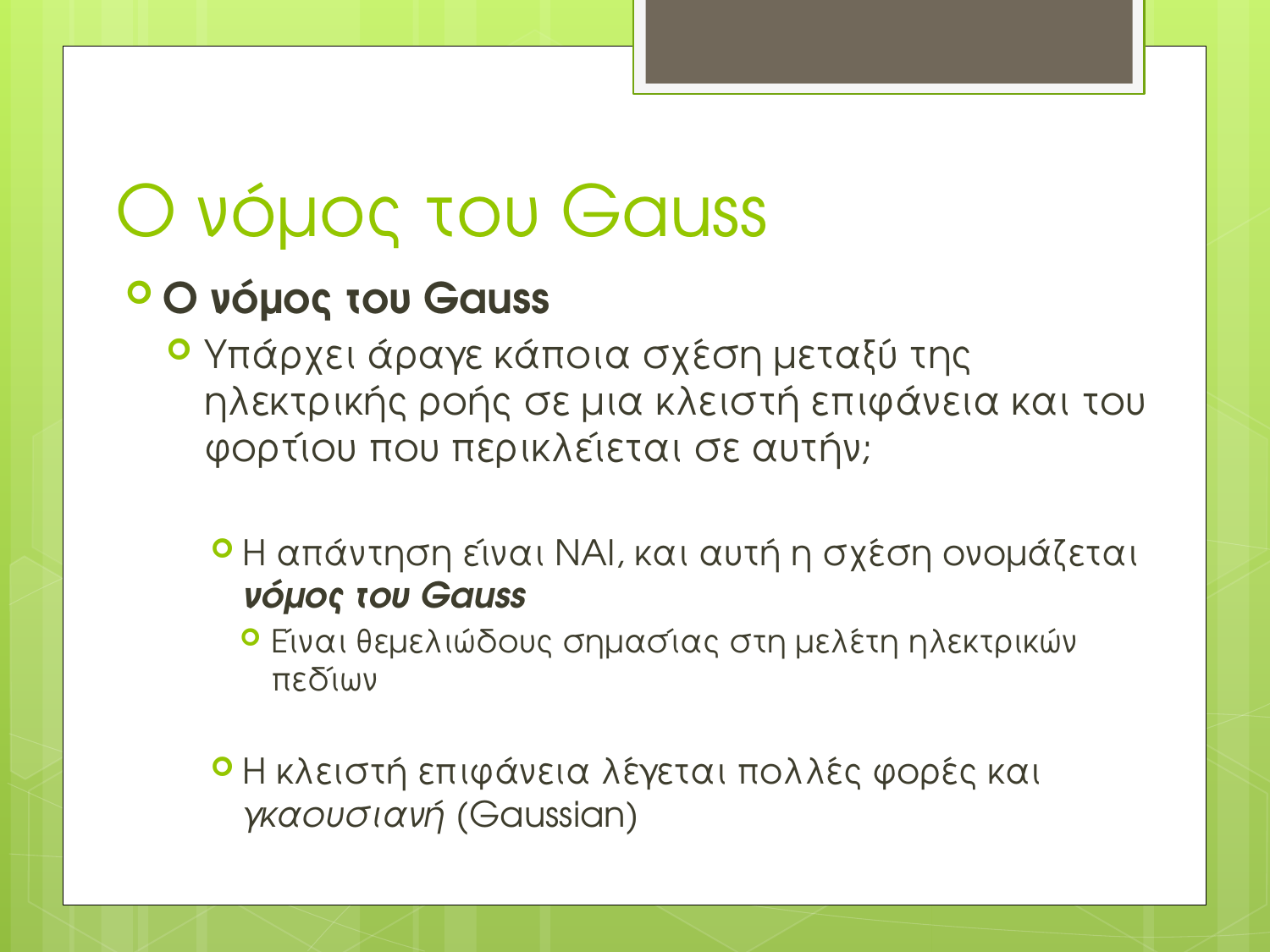

# O νόμος του Gauss
Ο νόμος του Gauss
Υπάρχει άραγε κάποια σχέση μεταξύ της ηλεκτρικής ροής σε μια κλειστή επιφάνεια και του φορτίου που περικλείεται σε αυτήν;

Η απάντηση είναι ΝΑΙ, και αυτή η σχέση ονομάζεται νόμος του Gauss
Είναι θεμελιώδους σημασίας στη μελέτη ηλεκτρικών πεδίων

Η κλειστή επιφάνεια λέγεται πολλές φορές και γκαουσιανή (Gaussian)